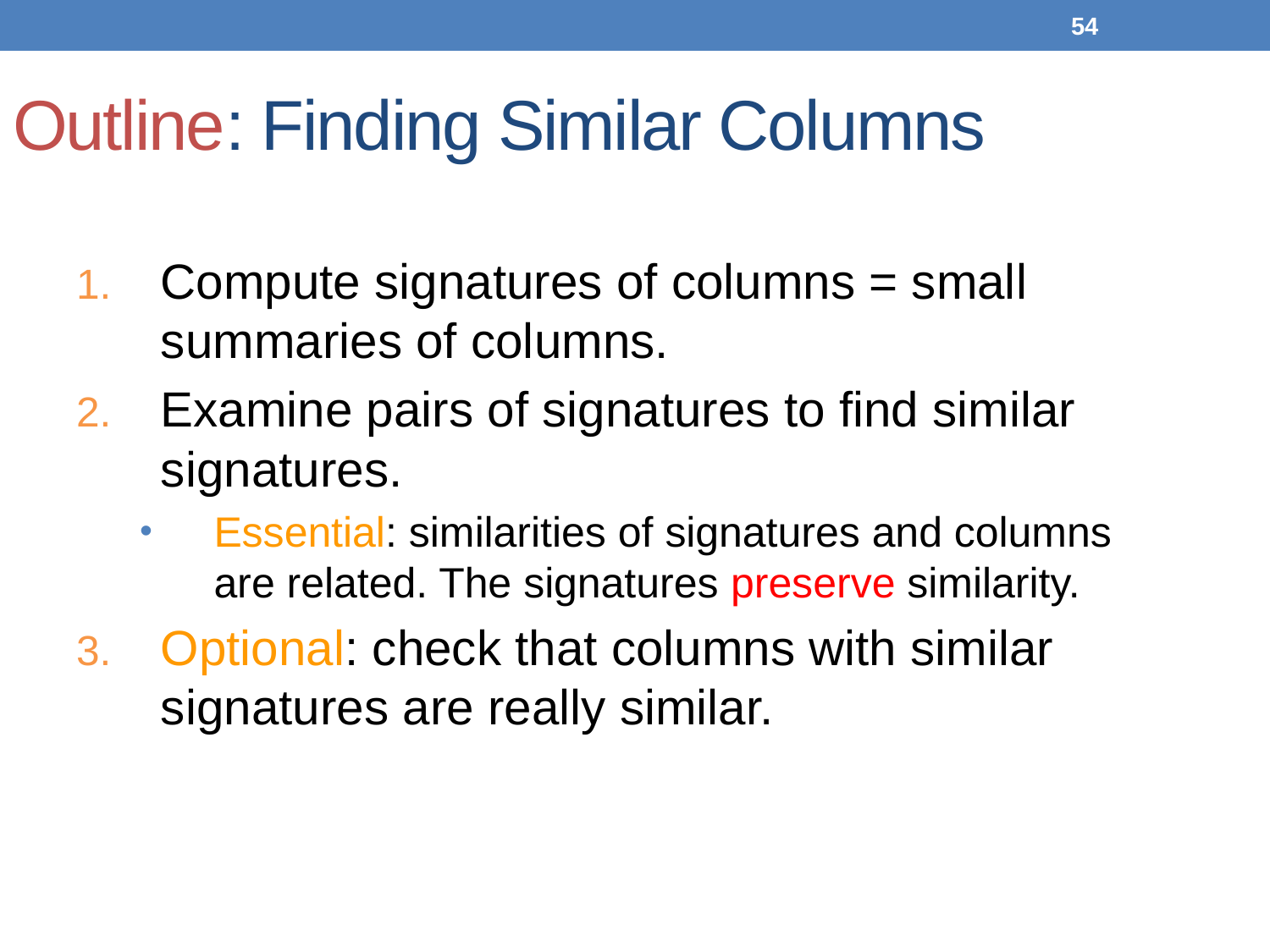

54
# Outline: Finding Similar Columns
Compute signatures of columns = small summaries of columns.
Examine pairs of signatures to find similar signatures.
Essential: similarities of signatures and columns are related. The signatures preserve similarity.
Optional: check that columns with similar signatures are really similar.